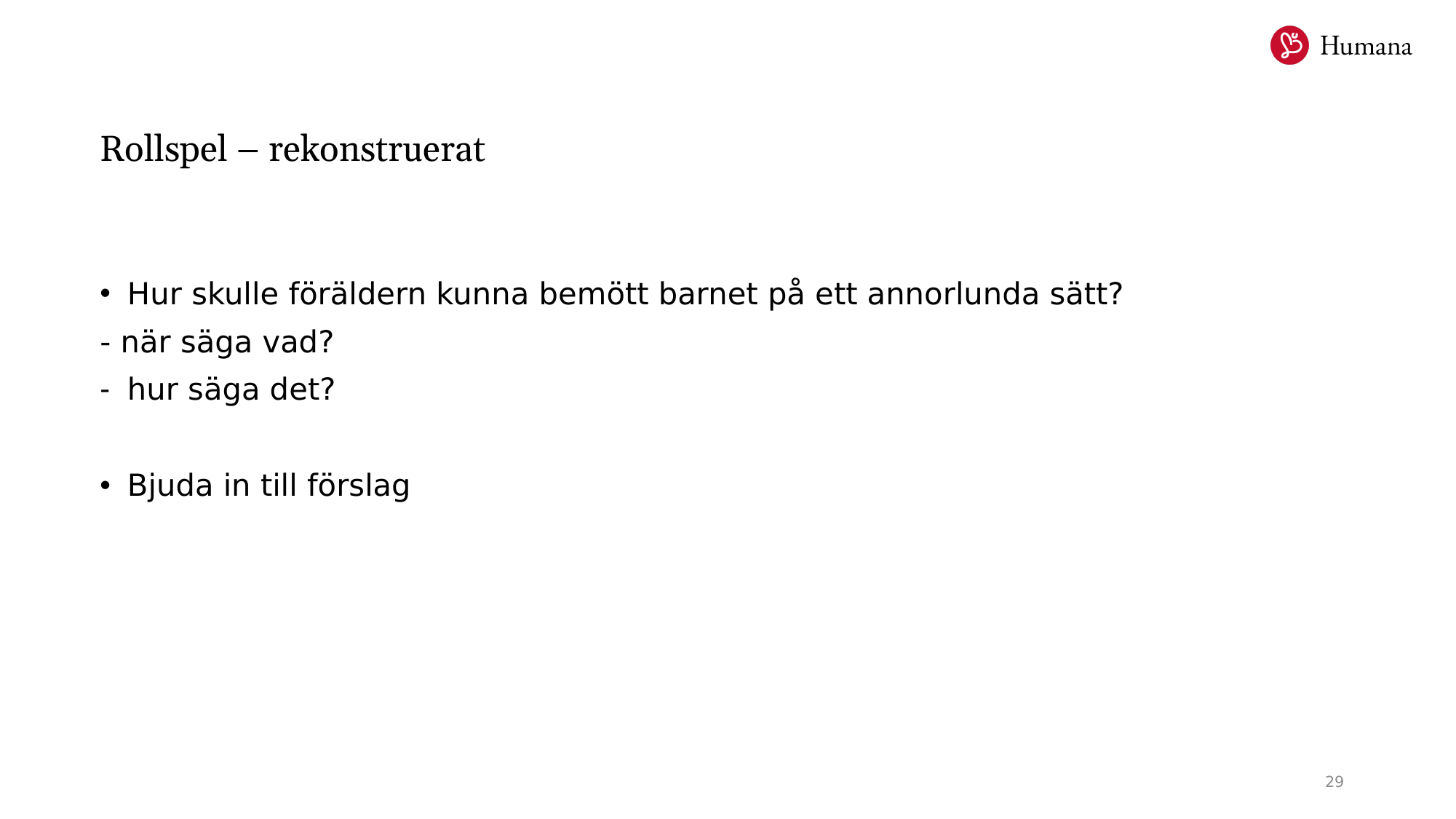

# Rollspel – rekonstruerat

Hur skulle föräldern kunna bemött barnet på ett annorlunda sätt?
- när säga vad?
hur säga det?

Bjuda in till förslag

29